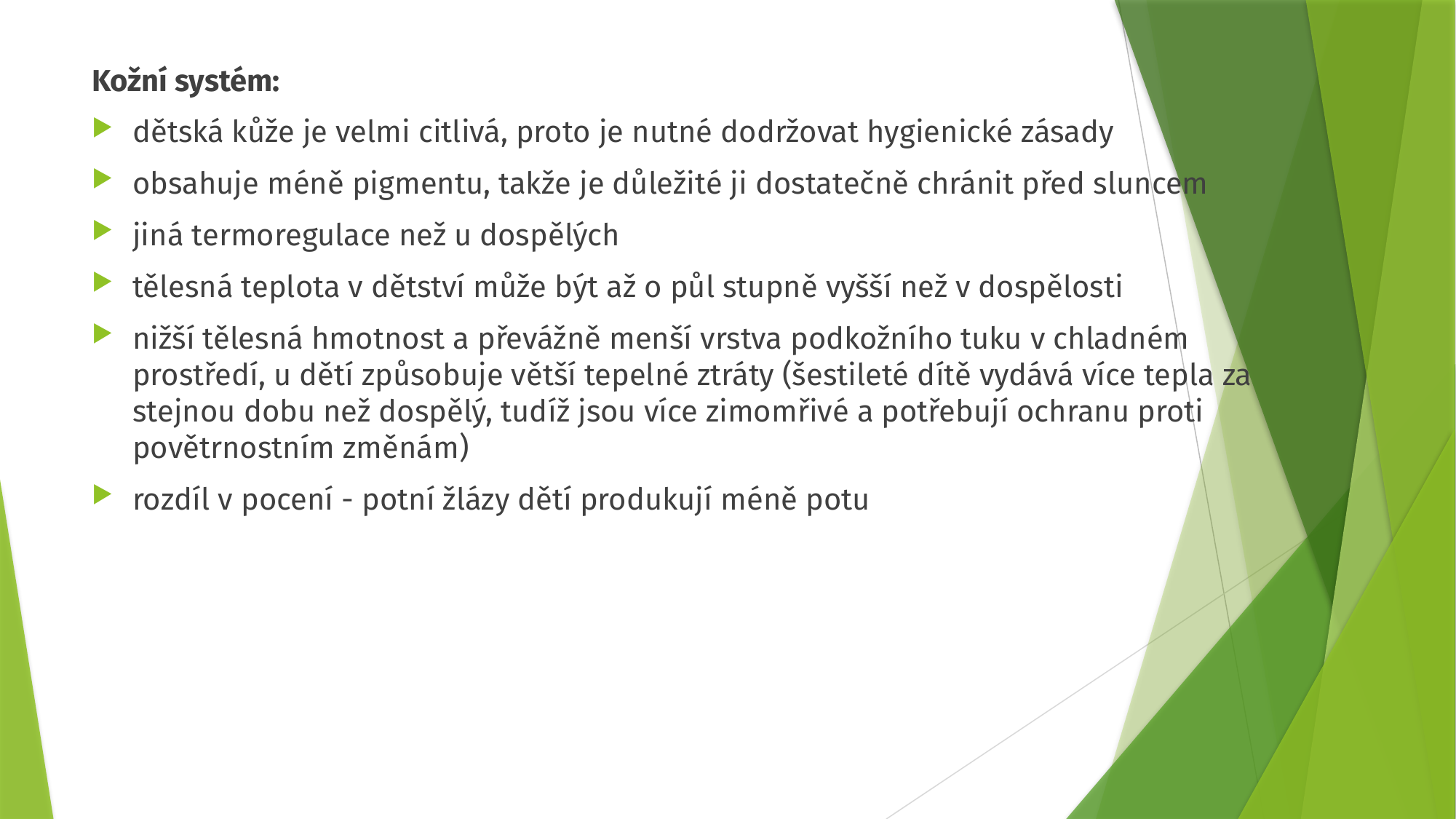

Kožní systém:
dětská kůže je velmi citlivá, proto je nutné dodržovat hygienické zásady
obsahuje méně pigmentu, takže je důležité ji dostatečně chránit před sluncem
jiná termoregulace než u dospělých
tělesná teplota v dětství může být až o půl stupně vyšší než v dospělosti
nižší tělesná hmotnost a převážně menší vrstva podkožního tuku v chladném prostředí, u dětí způsobuje větší tepelné ztráty (šestileté dítě vydává více tepla za stejnou dobu než dospělý, tudíž jsou více zimomřivé a potřebují ochranu proti povětrnostním změnám)
rozdíl v pocení - potní žlázy dětí produkují méně potu